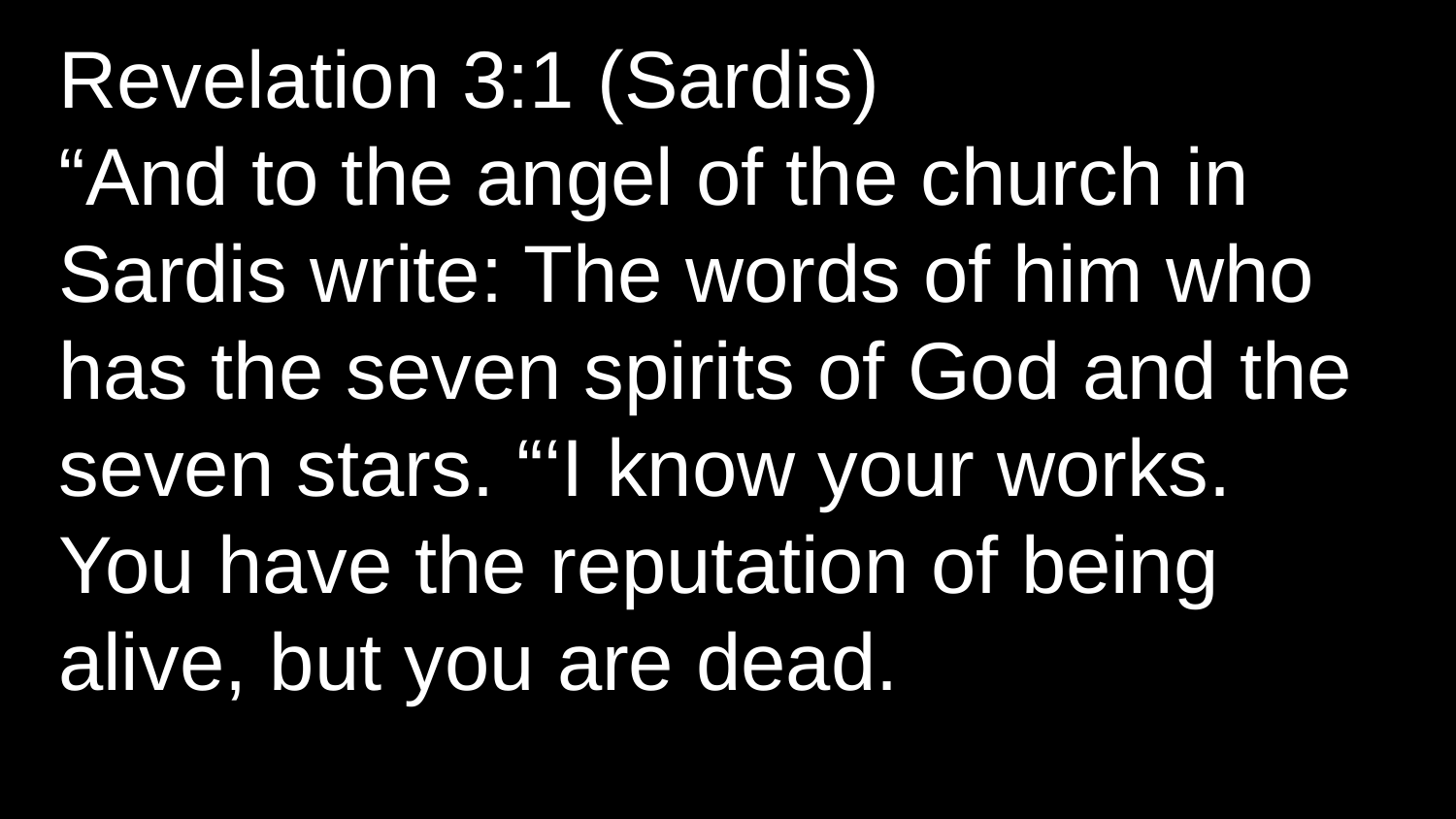

Revelation 3:1 (Sardis)
“And to the angel of the church in Sardis write: The words of him who has the seven spirits of God and the seven stars. “‘I know your works. You have the reputation of being alive, but you are dead.